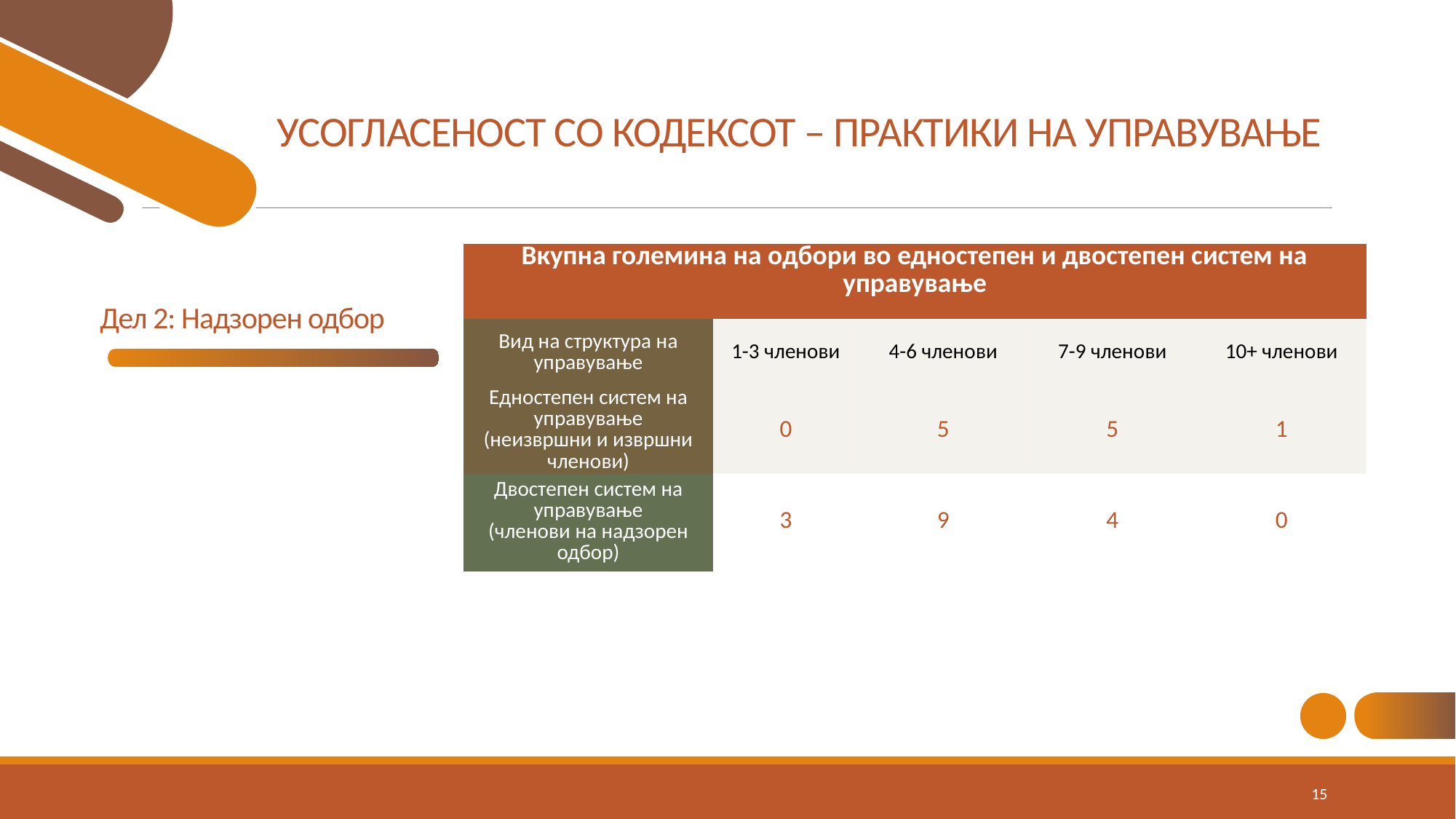

УСОГЛАСЕНОСТ СО КОДЕКСОТ – ПРАКТИКИ НА УПРАВУВАЊЕ
# Дел 2: Надзорен одбор
| Вкупна големина на одбори во едностепен и двостепен систем на управување | Приказ 5: Процент на усогласеност на друштвата по категории | Приказ 5: Процент на усогласеност на друштвата по категории | Приказ 5: Процент на усогласеност на друштвата по категории | Приказ 5: Процент на усогласеност на друштвата по категории |
| --- | --- | --- | --- | --- |
| Вид на структура на управување | 1-3 членови | 4-6 членови | 7-9 членови | 10+ членови |
| Едностепен систем на управување (неизвршни и извршни членови) | 0 | 5 | 5 | 1 |
| Двостепен систем на управување (членови на надзорен одбор) | 3 | 9 | 4 | 0 |
ADD A FOOTER
15